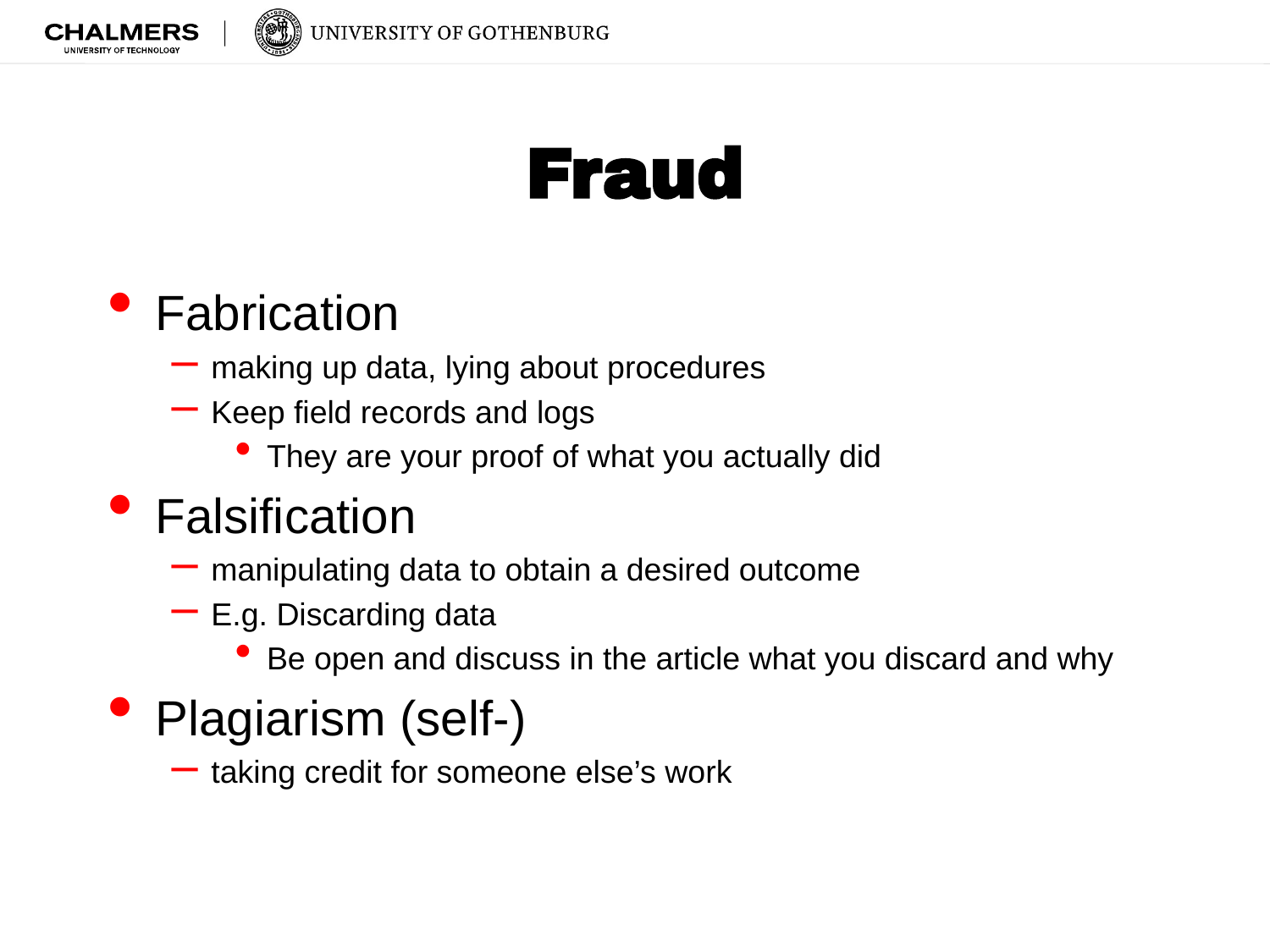

# Fraud
Fabrication
making up data, lying about procedures
Keep field records and logs
They are your proof of what you actually did
Falsification
manipulating data to obtain a desired outcome
E.g. Discarding data
Be open and discuss in the article what you discard and why
Plagiarism (self-)
taking credit for someone else’s work